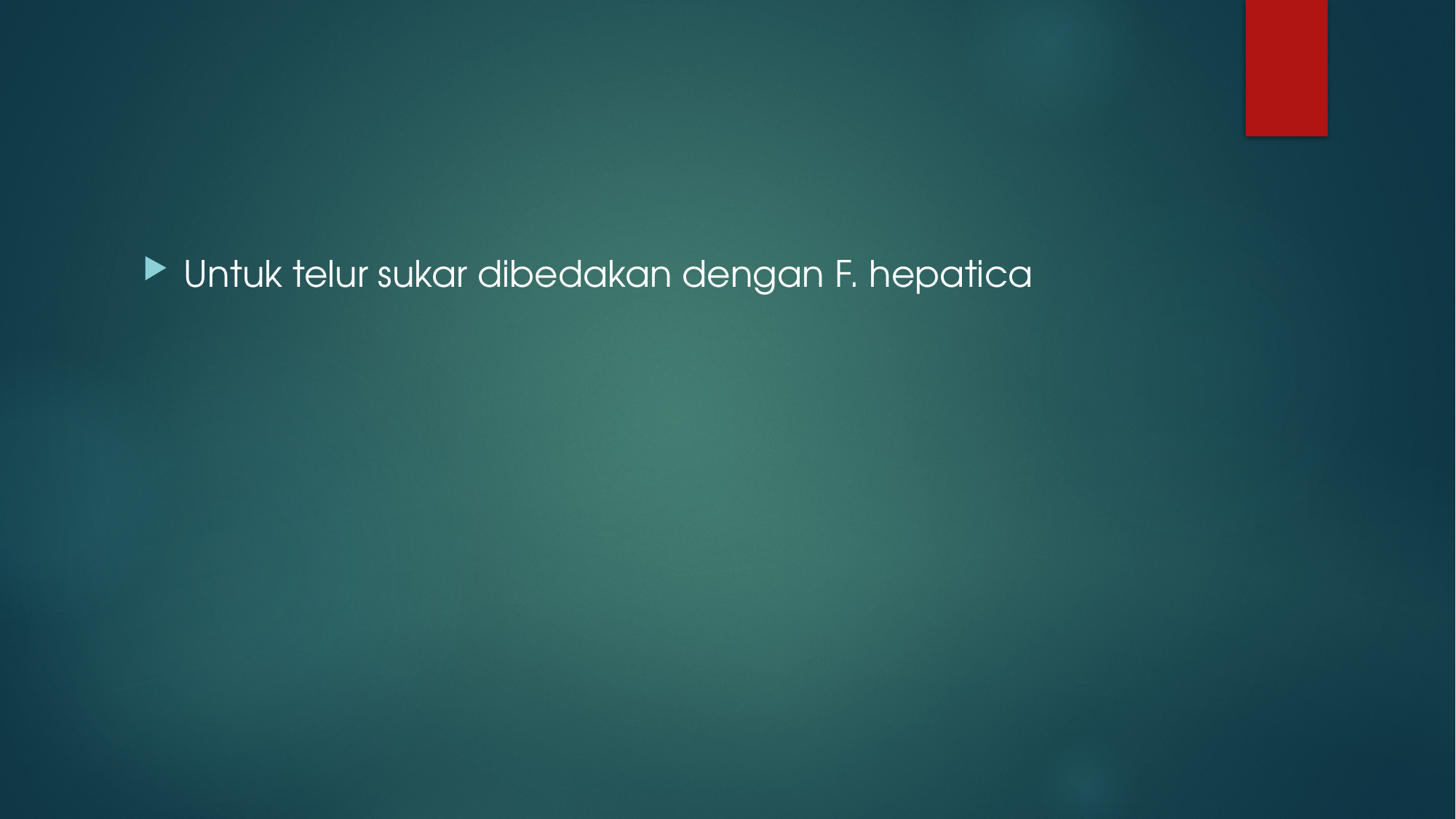

#
Untuk telur sukar dibedakan dengan F. hepatica